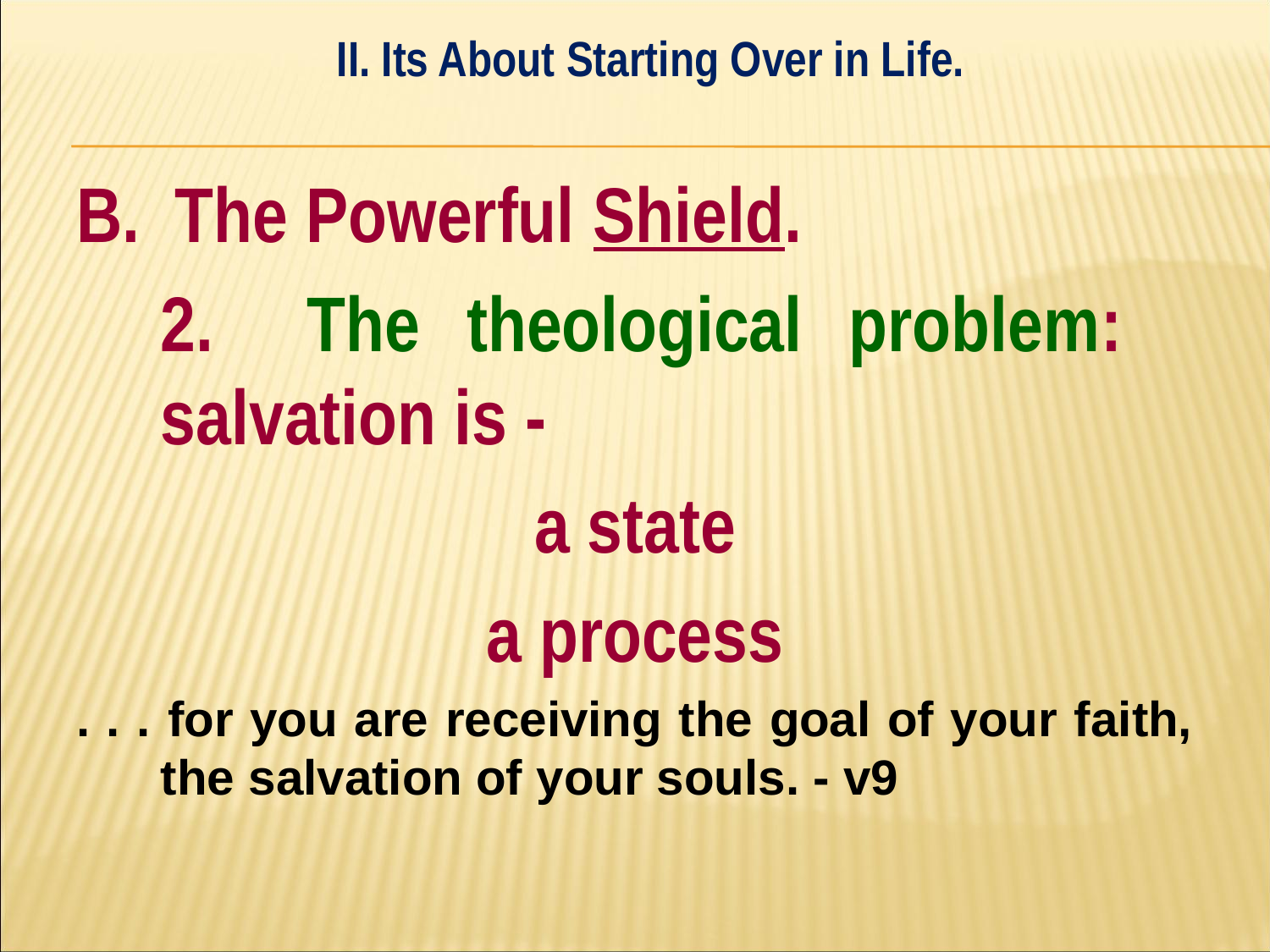

II. Its About Starting Over in Life.
#
B.  The Powerful Shield.
	2.  The theological problem: 	salvation is -
a state
a process
. . . for you are receiving the goal of your faith, the salvation of your souls. - v9